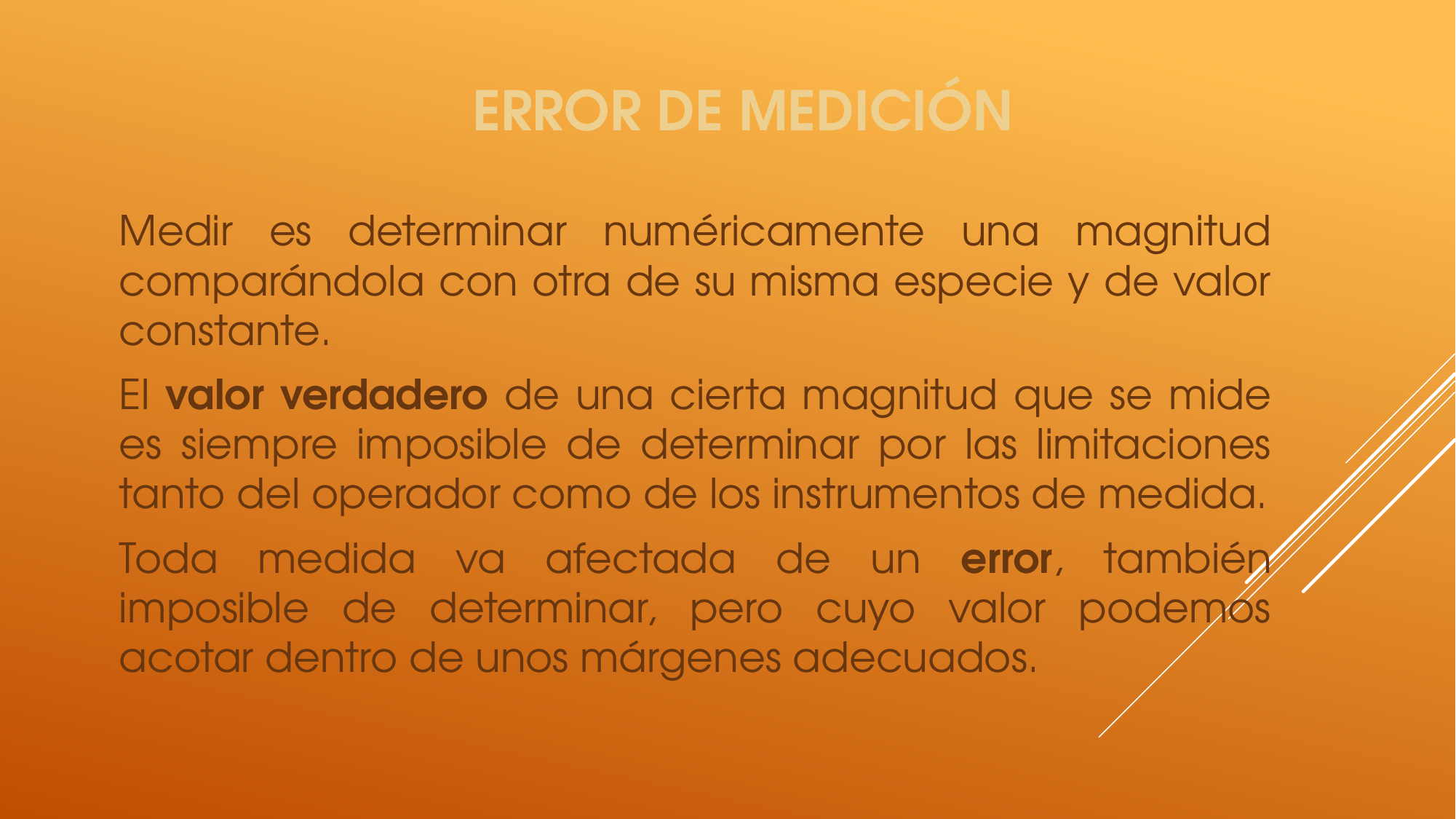

# ERROR DE MEDICIÓN
Medir es determinar numéricamente una magnitud comparándola con otra de su misma especie y de valor constante.
El valor verdadero de una cierta magnitud que se mide es siempre imposible de determinar por las limitaciones tanto del operador como de los instrumentos de medida.
Toda medida va afectada de un error, también imposible de determinar, pero cuyo valor podemos acotar dentro de unos márgenes adecuados.